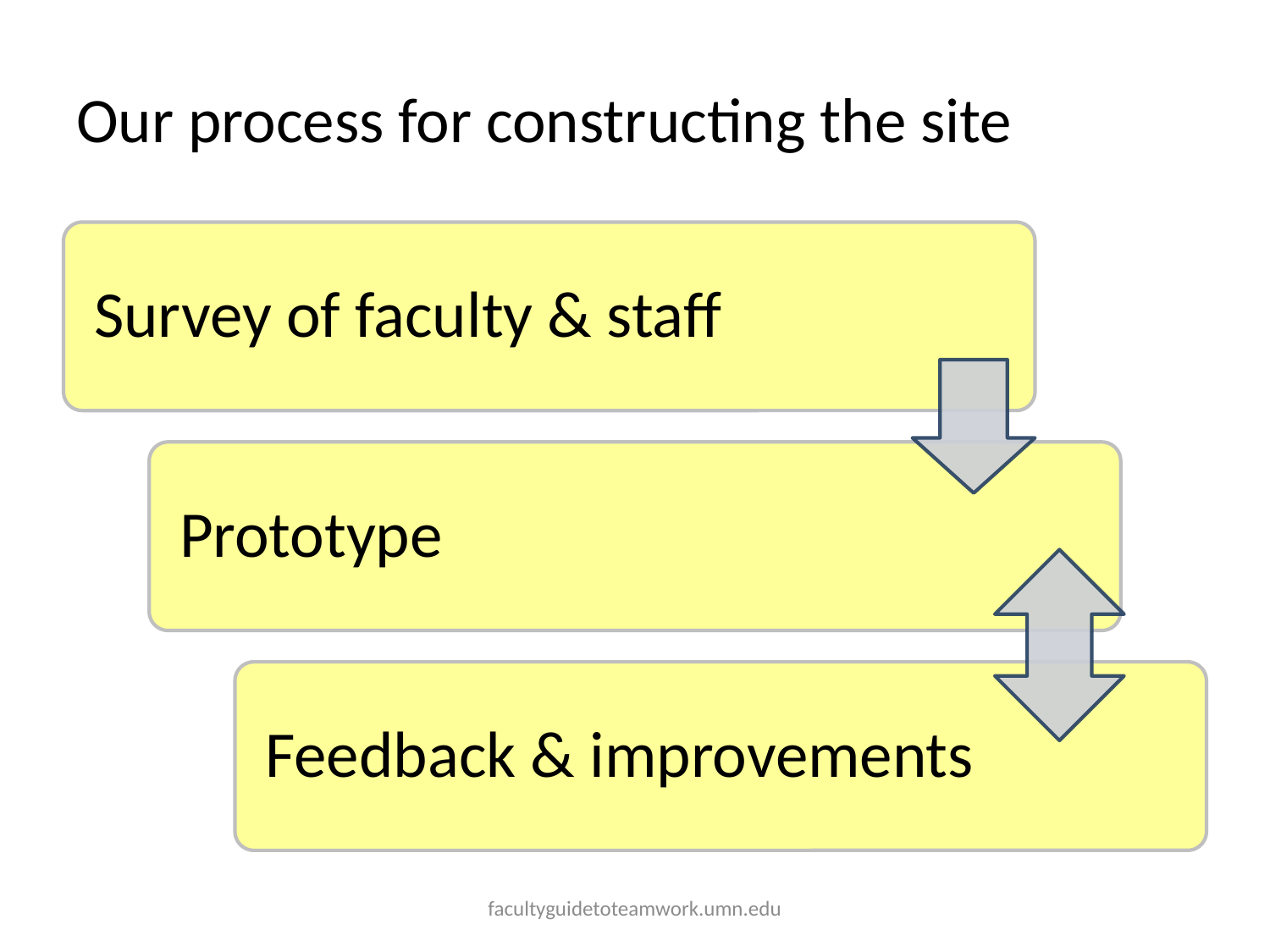

# Our process for constructing the site
Survey of faculty & staff
Prototype
Feedback & improvements

facultyguidetoteamwork.umn.edu